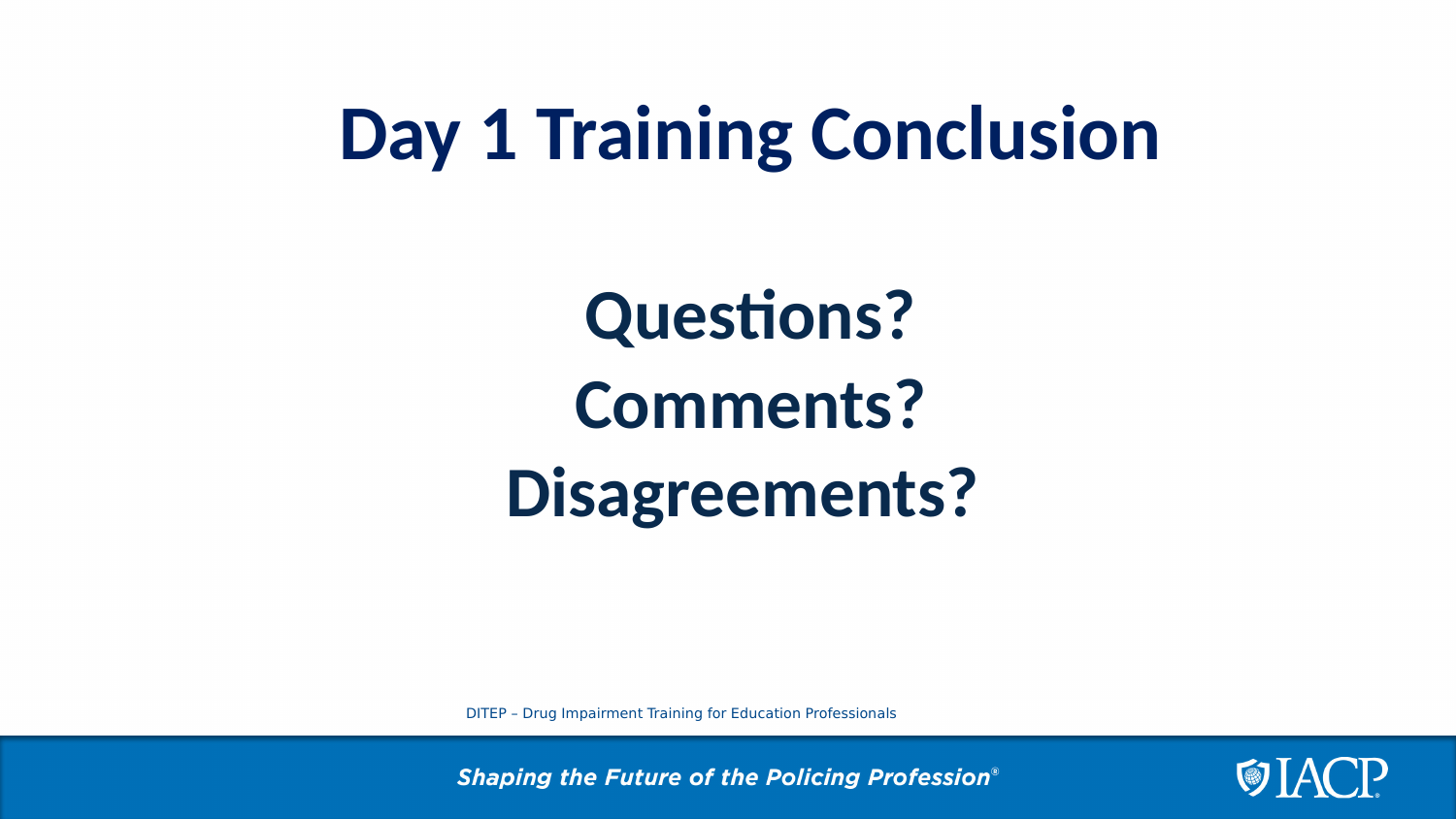

Day 1 Training Conclusion

Questions?
Comments?
Disagreements?
DITEP – Drug Impairment Training for Education Professionals